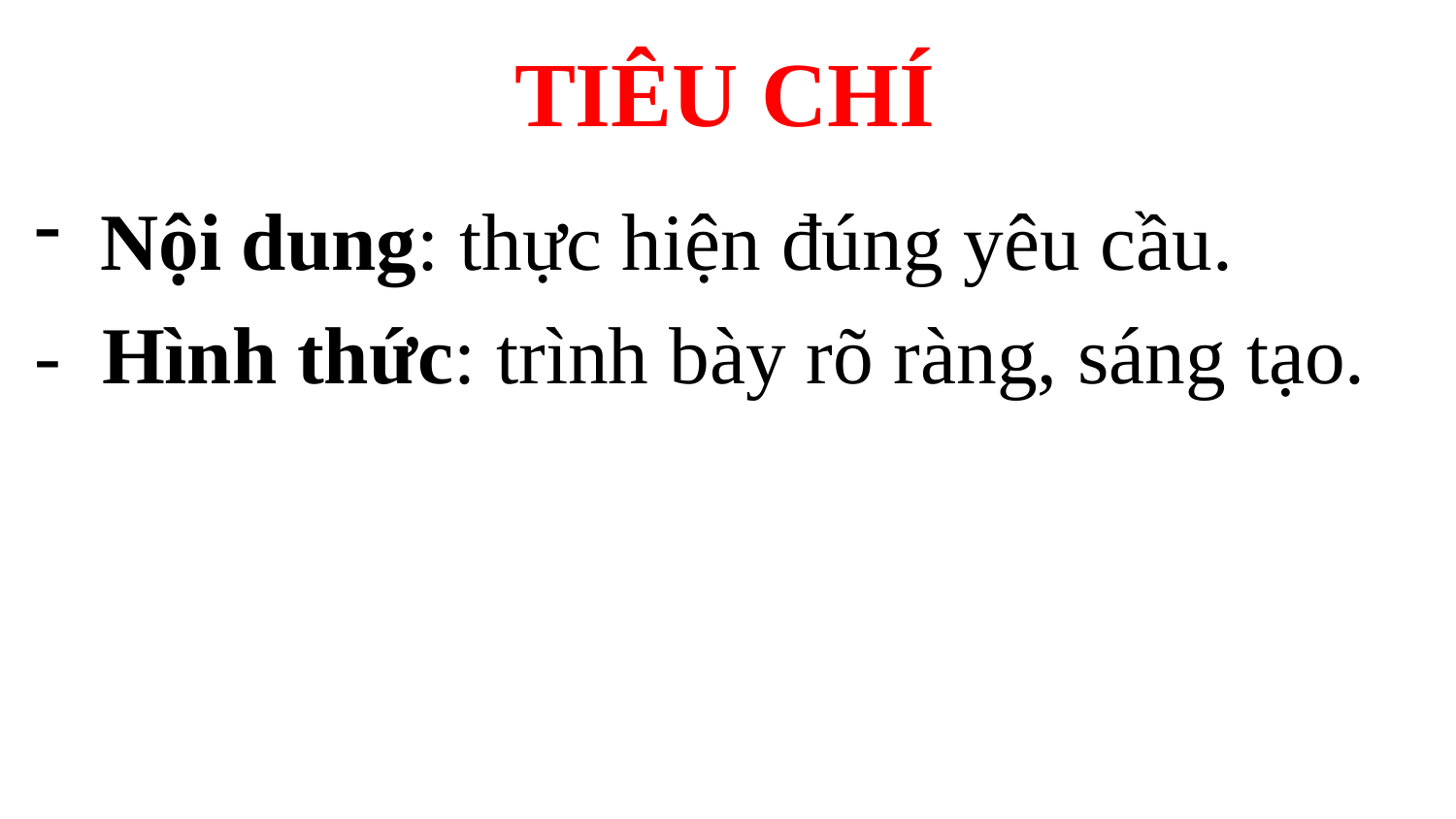

# TIÊU CHÍ
 Nội dung: thực hiện đúng yêu cầu.
-  Hình thức: trình bày rõ ràng, sáng tạo.